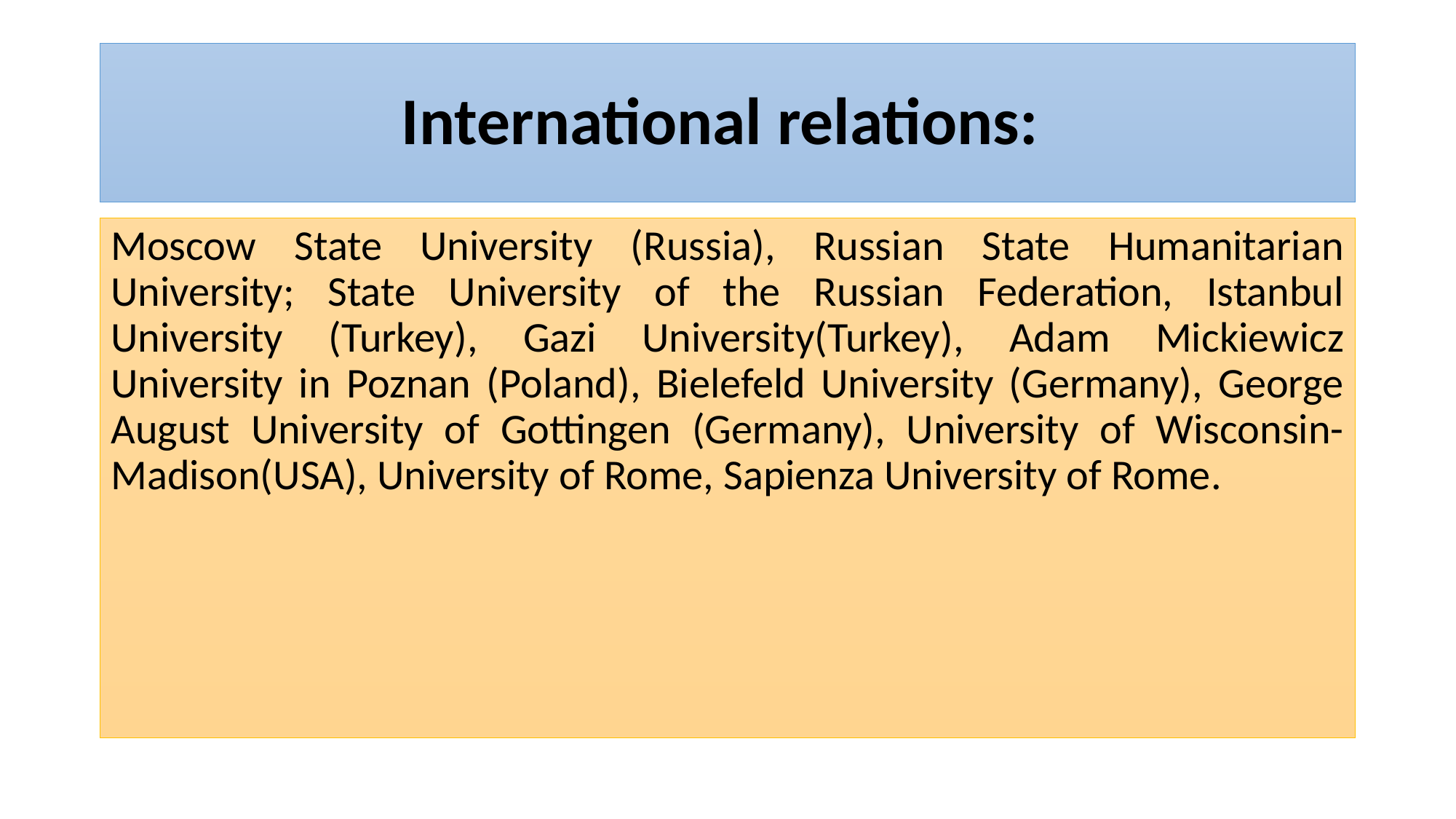

# International relations:
Moscow State University (Russia), Russian State Humanitarian University; State University of the Russian Federation, Istanbul University (Turkey), Gazi University(Turkey), Adam Mickiewicz University in Poznan (Poland), Bielefeld University (Germany), George August University of Gottingen (Germany), University of Wisconsin-Madison(USA), University of Rome, Sapienza University of Rome.